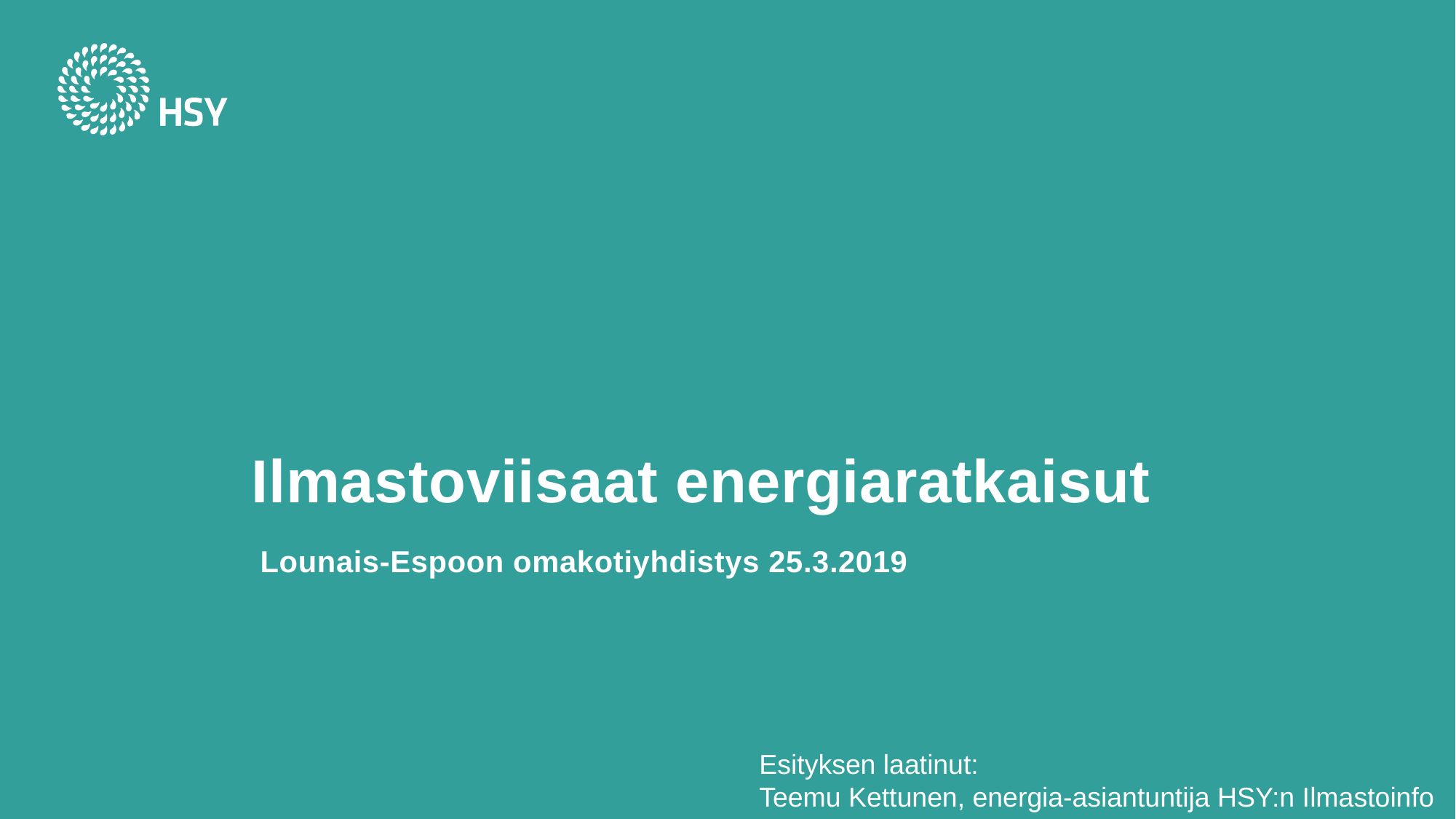

# Ilmastoviisaat energiaratkaisut
Lounais-Espoon omakotiyhdistys 25.3.2019
Esityksen laatinut:
Teemu Kettunen, energia-asiantuntija HSY:n Ilmastoinfo